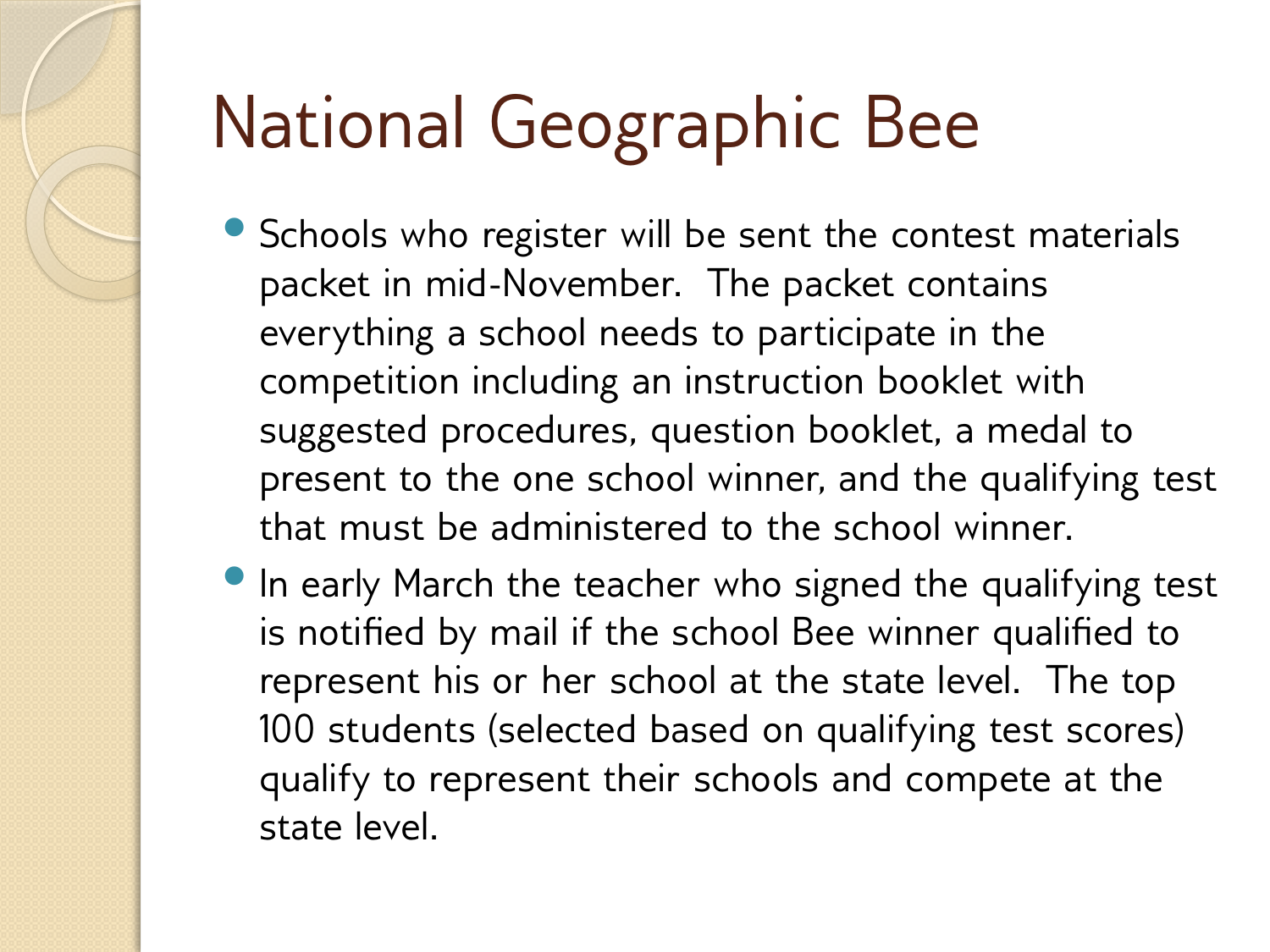

# National Geographic Bee
Schools who register will be sent the contest materials packet in mid-November.  The packet contains everything a school needs to participate in the competition including an instruction booklet with suggested procedures, question booklet, a medal to present to the one school winner, and the qualifying test that must be administered to the school winner.
In early March the teacher who signed the qualifying test is notified by mail if the school Bee winner qualified to represent his or her school at the state level.  The top 100 students (selected based on qualifying test scores) qualify to represent their schools and compete at the state level.